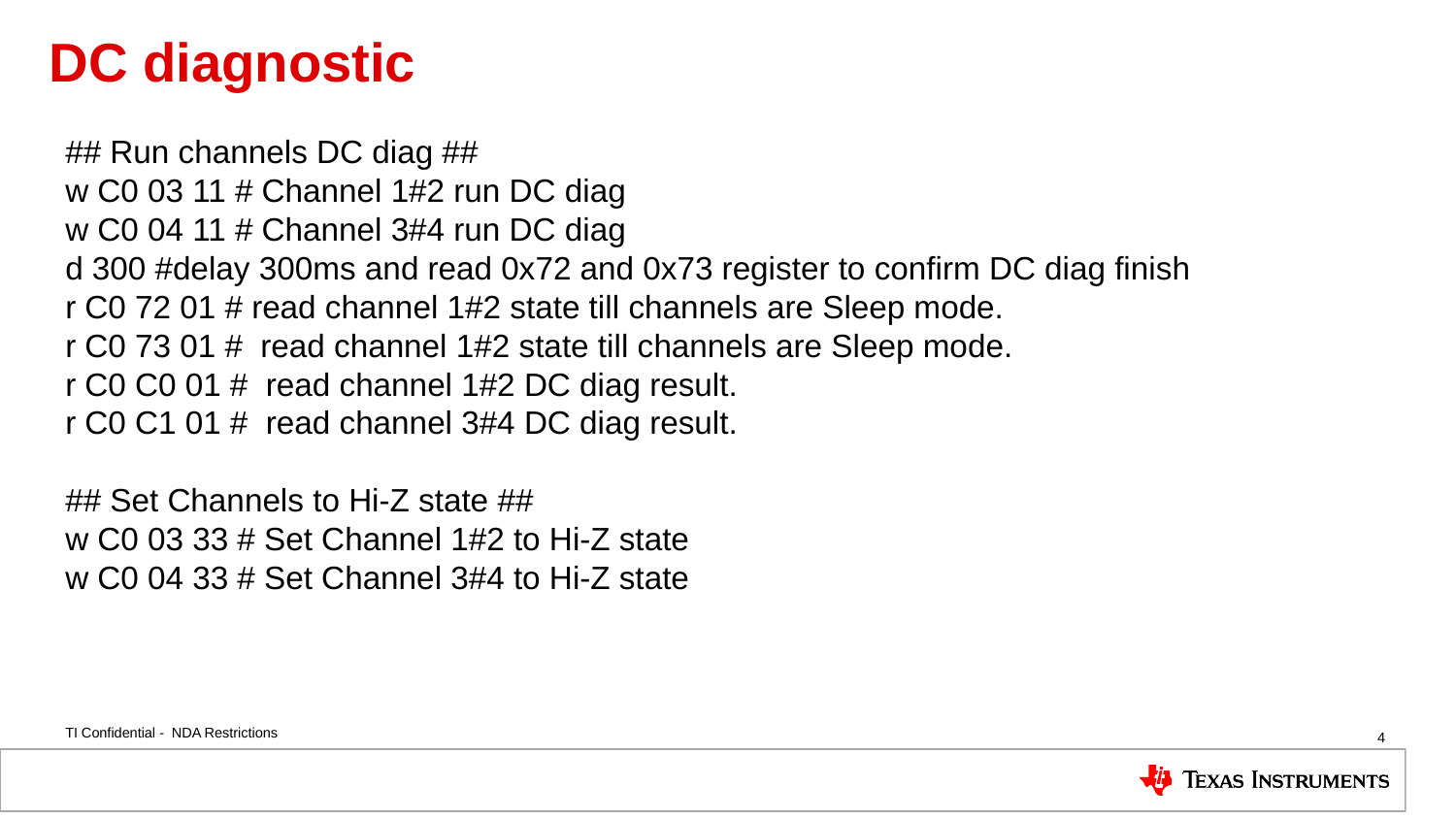

# DC diagnostic
## Run channels DC diag ##
w C0 03 11 # Channel 1#2 run DC diag
w C0 04 11 # Channel 3#4 run DC diag
d 300 #delay 300ms and read 0x72 and 0x73 register to confirm DC diag finish
r C0 72 01 # read channel 1#2 state till channels are Sleep mode.
r C0 73 01 #  read channel 1#2 state till channels are Sleep mode.
r C0 C0 01 #  read channel 1#2 DC diag result.
r C0 C1 01 #  read channel 3#4 DC diag result.

## Set Channels to Hi-Z state ##
w C0 03 33 # Set Channel 1#2 to Hi-Z state
w C0 04 33 # Set Channel 3#4 to Hi-Z state

4